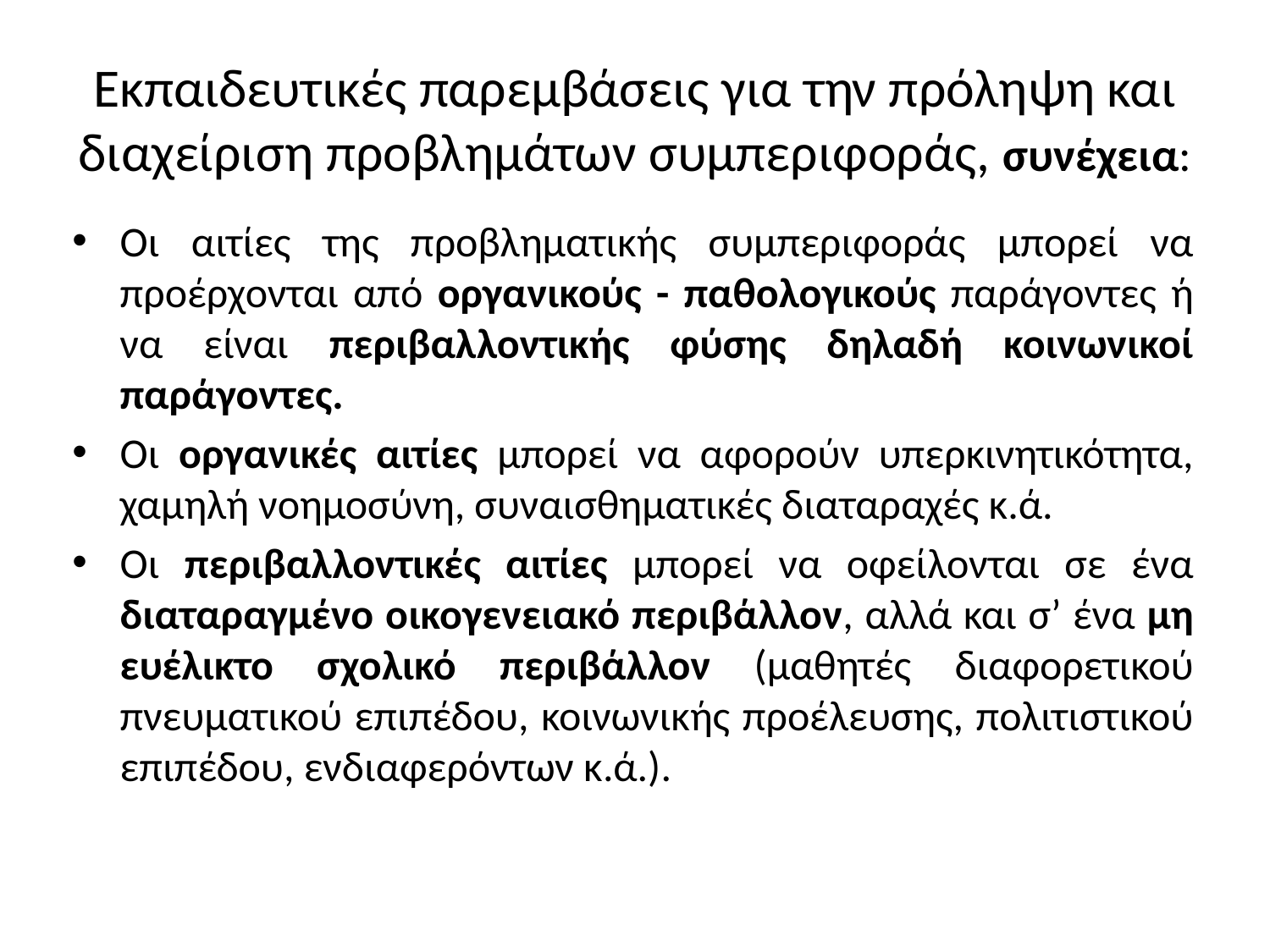

# Εκπαιδευτικές παρεμβάσεις για την πρόληψη και διαχείριση προβλημάτων συμπεριφοράς, συνέχεια:
Οι αιτίες της προβληματικής συμπεριφοράς μπορεί να προέρχονται από οργανικούς - παθολογικούς παράγοντες ή να είναι περιβαλλοντικής φύσης δηλαδή κοινωνικοί παράγοντες.
Οι οργανικές αιτίες μπορεί να αφορούν υπερκινητικότητα, χαμηλή νοημοσύνη, συναισθηματικές διαταραχές κ.ά.
Οι περιβαλλοντικές αιτίες μπορεί να οφείλονται σε ένα διαταραγμένο οικογενειακό περιβάλλον, αλλά και σ’ ένα μη ευέλικτο σχολικό περιβάλλον (μαθητές διαφορετικού πνευματικού επιπέδου, κοινωνικής προέλευσης, πολιτιστικού επιπέδου, ενδιαφερόντων κ.ά.).